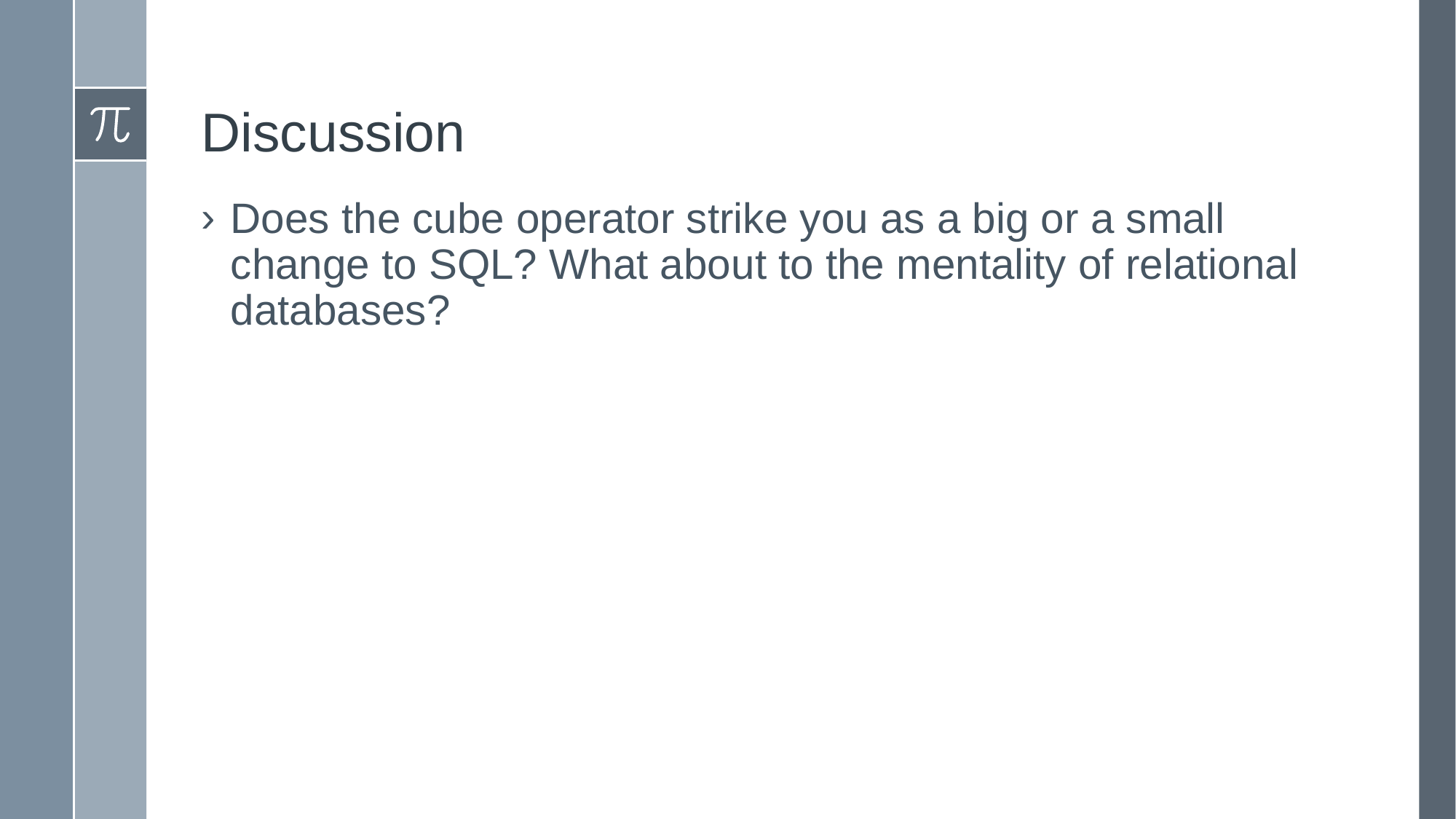

# Discussion
Does the cube operator strike you as a big or a small change to SQL? What about to the mentality of relational databases?